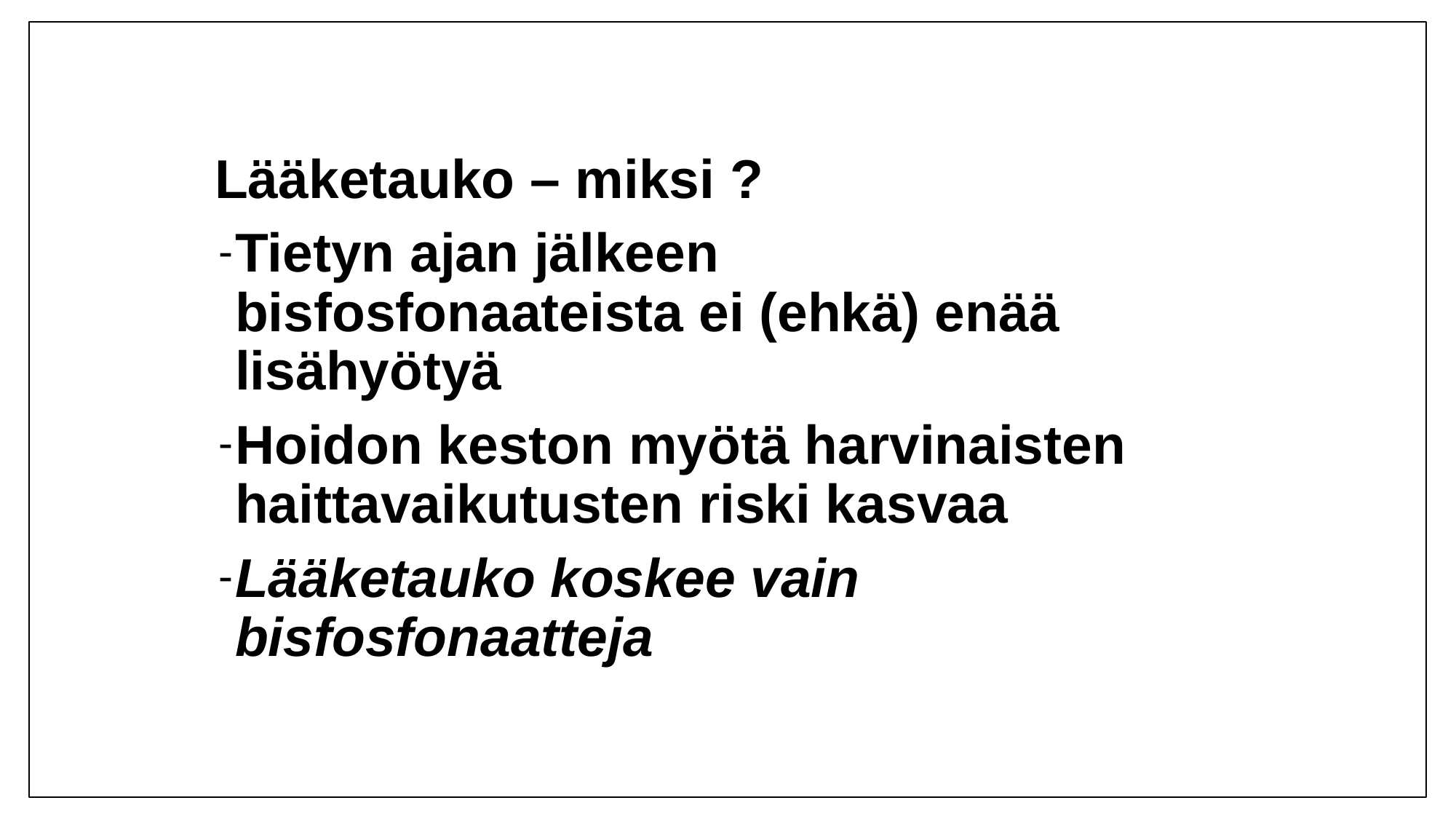

#
Lääketauko – miksi ?
Tietyn ajan jälkeen bisfosfonaateista ei (ehkä) enää lisähyötyä
Hoidon keston myötä harvinaisten haittavaikutusten riski kasvaa
Lääketauko koskee vain bisfosfonaatteja